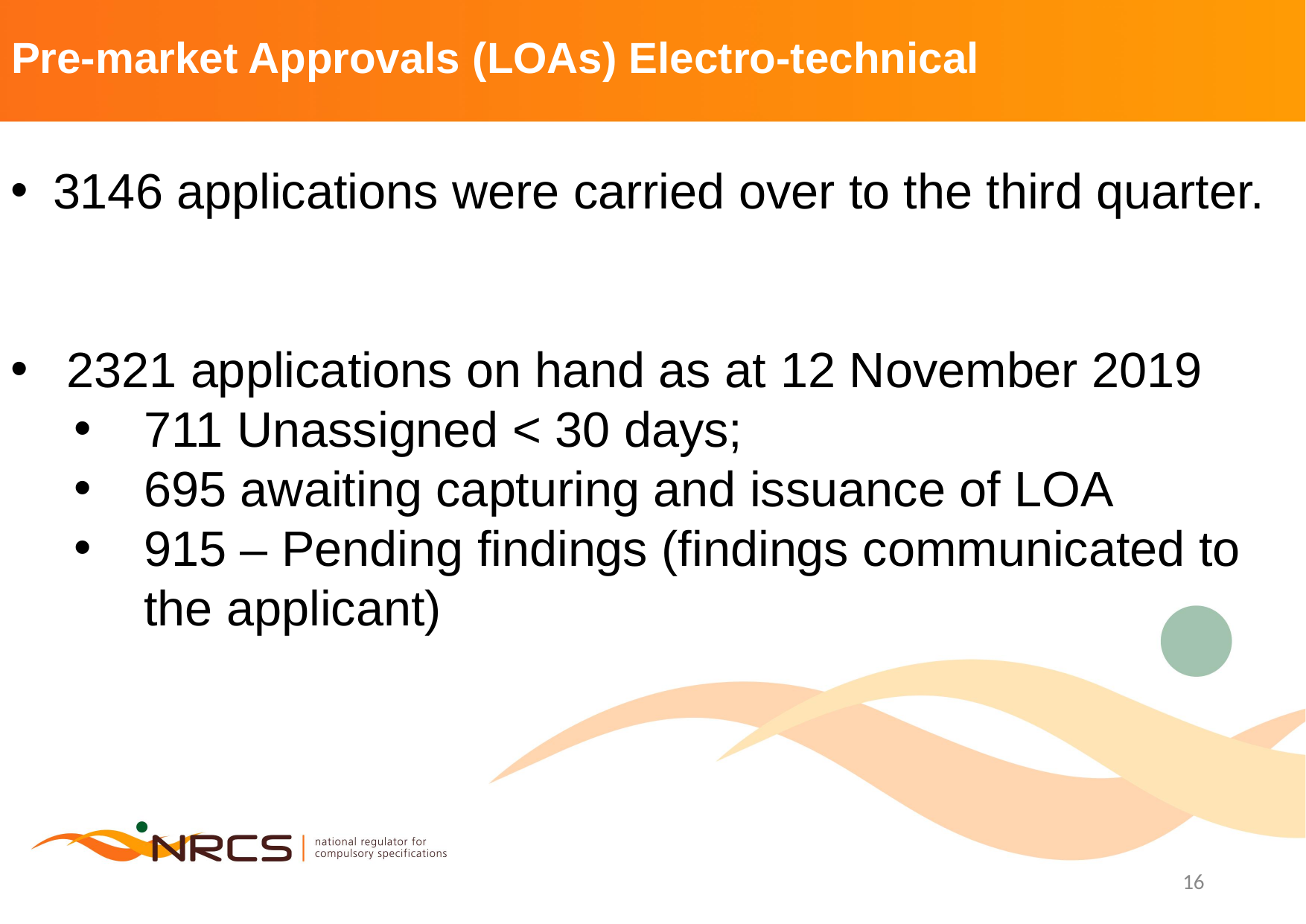

# Pre-market Approvals (LOAs) Electro-technical
3146 applications were carried over to the third quarter.

2321 applications on hand as at 12 November 2019
711 Unassigned < 30 days;
695 awaiting capturing and issuance of LOA
915 – Pending findings (findings communicated to the applicant)

16